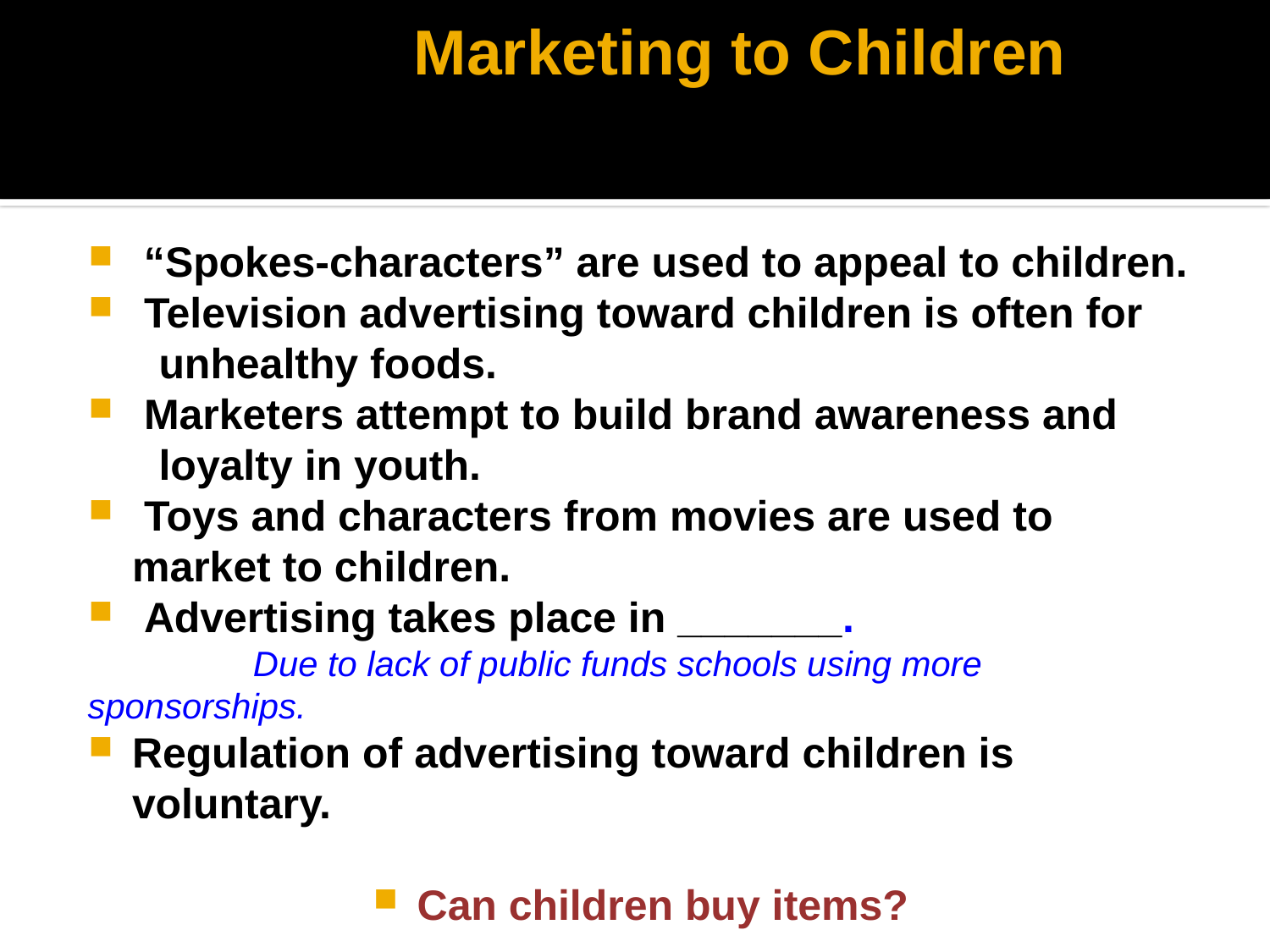

# Marketing to Childrento Children
 “Spokes-characters” are used to appeal to children.
 Television advertising toward children is often for
      unhealthy foods.
 Marketers attempt to build brand awareness and
      loyalty in youth.
 Toys and characters from movies are used to market to children.
 Advertising takes place in _______.
                 Due to lack of public funds schools using more sponsorships.
Regulation of advertising toward children is voluntary.

Can children buy items?